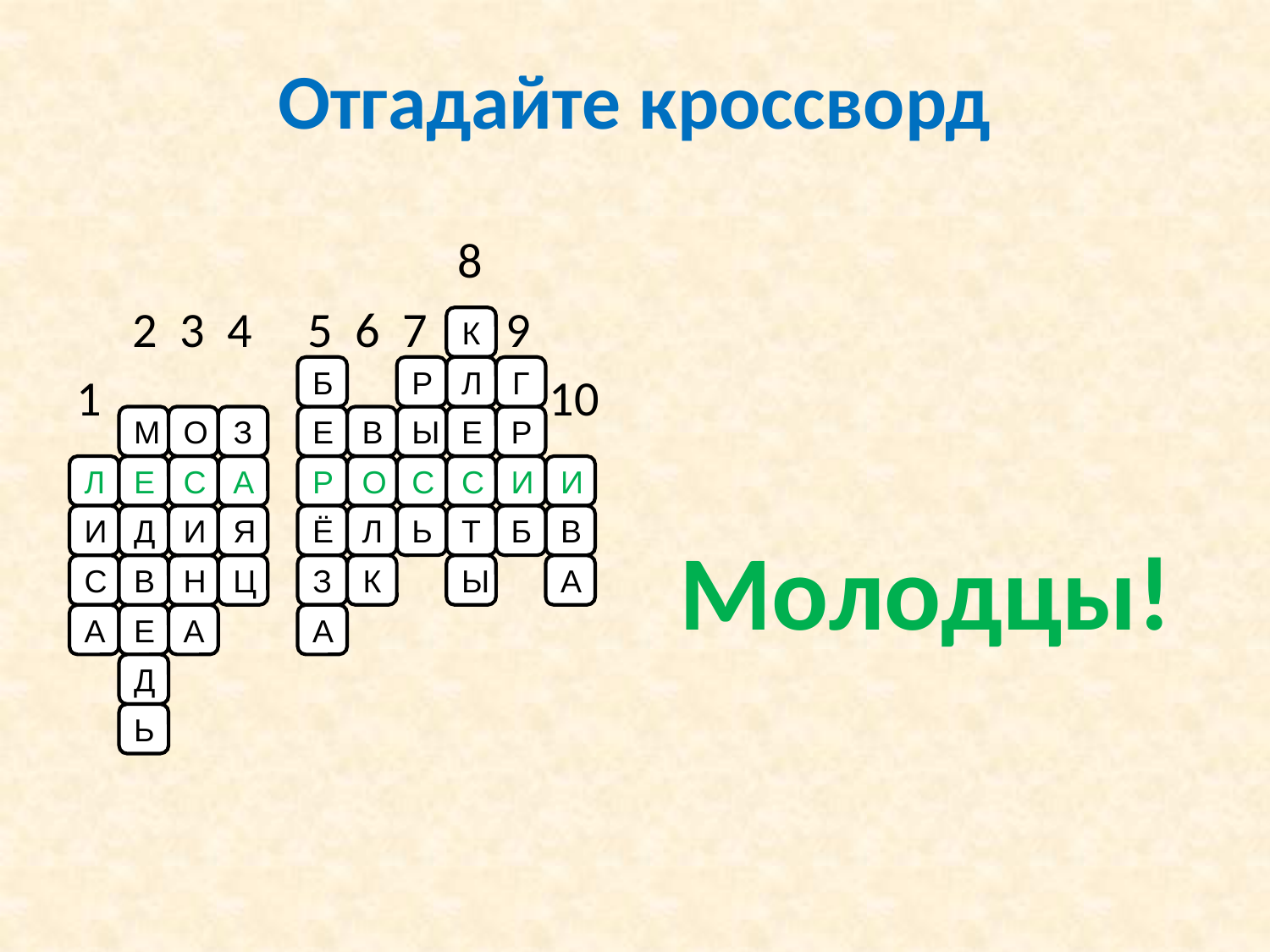

# Отгадайте кроссворд
                                  8
     2  3  4     5  6  7       9
1                                        10

Молодцы!
К
Б
Р
Л
Г
М
О
З
Е
В
Ы
Е
Р
Л
Е
С
А
Р
О
С
С
И
И
И
Д
И
Я
Ё
Л
Ь
Т
Б
В
С
В
Н
Ц
З
К
Ы
А
А
Е
А
А
Д
Ь